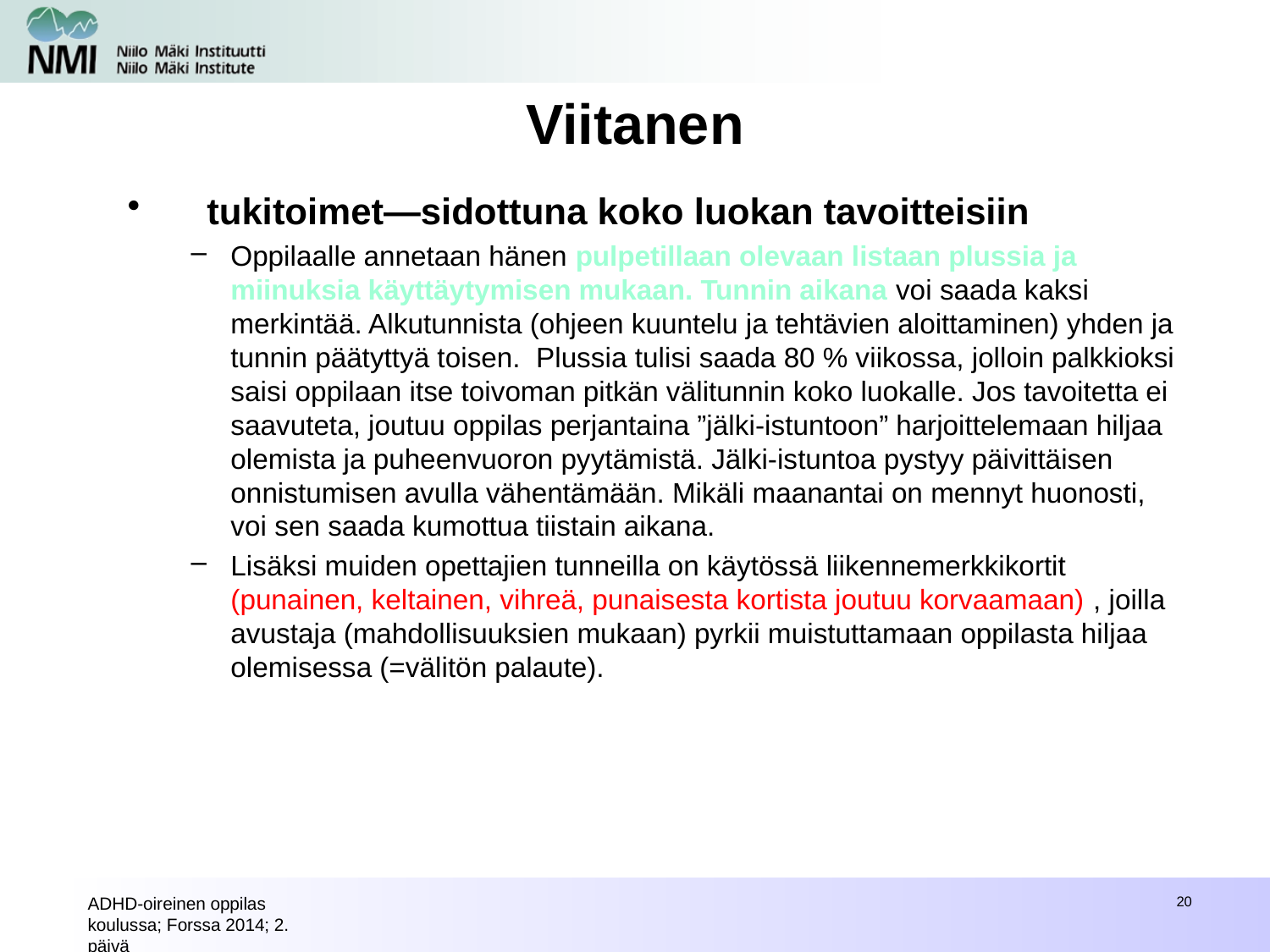

# Viitanen
tukitoimet—sidottuna koko luokan tavoitteisiin
Oppilaalle annetaan hänen pulpetillaan olevaan listaan plussia ja miinuksia käyttäytymisen mukaan. Tunnin aikana voi saada kaksi merkintää. Alkutunnista (ohjeen kuuntelu ja tehtävien aloittaminen) yhden ja tunnin päätyttyä toisen.  Plussia tulisi saada 80 % viikossa, jolloin palkkioksi saisi oppilaan itse toivoman pitkän välitunnin koko luokalle. Jos tavoitetta ei saavuteta, joutuu oppilas perjantaina ”jälki-istuntoon” harjoittelemaan hiljaa olemista ja puheenvuoron pyytämistä. Jälki-istuntoa pystyy päivittäisen onnistumisen avulla vähentämään. Mikäli maanantai on mennyt huonosti, voi sen saada kumottua tiistain aikana.
Lisäksi muiden opettajien tunneilla on käytössä liikennemerkkikortit (punainen, keltainen, vihreä, punaisesta kortista joutuu korvaamaan) , joilla avustaja (mahdollisuuksien mukaan) pyrkii muistuttamaan oppilasta hiljaa olemisessa (=välitön palaute).

ADHD-oireinen oppilas koulussa; Forssa 2014; 2. päivä
20